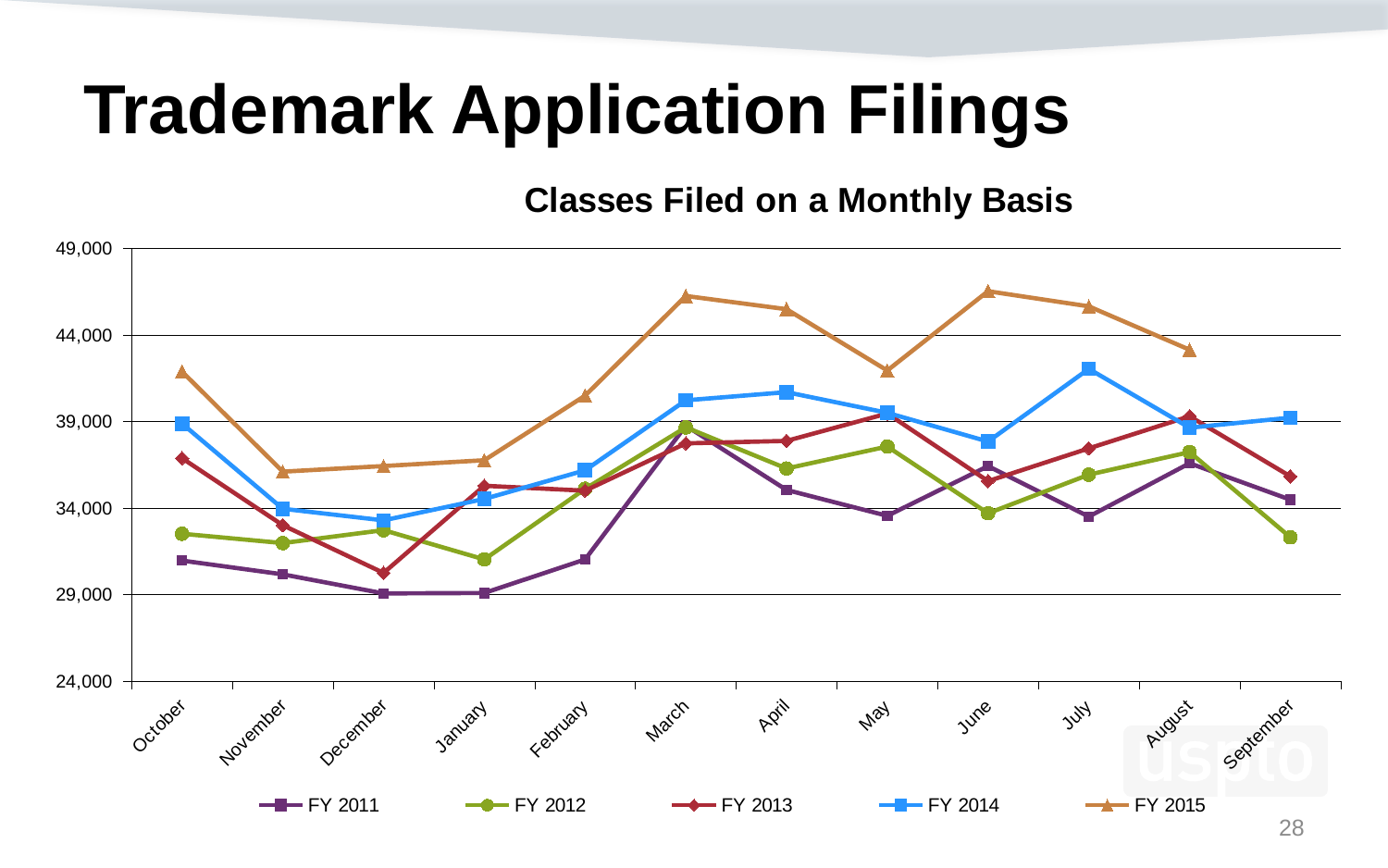

# Trademark Application Filings

### Chart: Classes Filed on a Monthly Basis

| Category | FY 2011 | FY 2012 | FY 2013 | FY 2014 | FY 2015 |
|---|---|---|---|---|---|
| October | 30961.0 | 32512.0 | 36878.99999999999 | 38883.00000000001 | 41887.000000000015 |
| November | 30164.999999999996 | 31973.999999999996 | 33005.0 | 33955.0 | 36104.999999999985 |
| December | 29063.999999999996 | 32721.000000000007 | 30248.000000000004 | 33285.00000000001 | 36429.99999999999 |
| January | 29088.0 | 31030.0 | 35288.0 | 34527.0 | 36763.999999999985 |
| February | 31029.0 | 35113.0 | 35005.0 | 36180.99999999999 | 40497.0 |
| March | 38757.0 | 38665.0 | 37738.0 | 40228.0 | 46257.99999999999 |
| April | 35049.0 | 36287.0 | 37881.999999999985 | 40699.99999999996 | 45493.00000000001 |
| May | 33548.0 | 37556.99999999999 | 39464.0 | 39505.0 | 41948.0 |
| June | 36426.0 | 33695.000000000015 | 35558.0 | 37842.99999999997 | 46533.00000000001 |
| July | 33506.0 | 35931.00000000001 | 37448.0 | 42044.00000000001 | 45656.0 |
| August | 36591.00000000001 | 37234.0 | 39307.0 | 38642.000000000044 | 43147.99999999999 |
| September | 34482.99999999999 | 32306.999999999985 | 35832.30756 | 39224.0 | None |
28